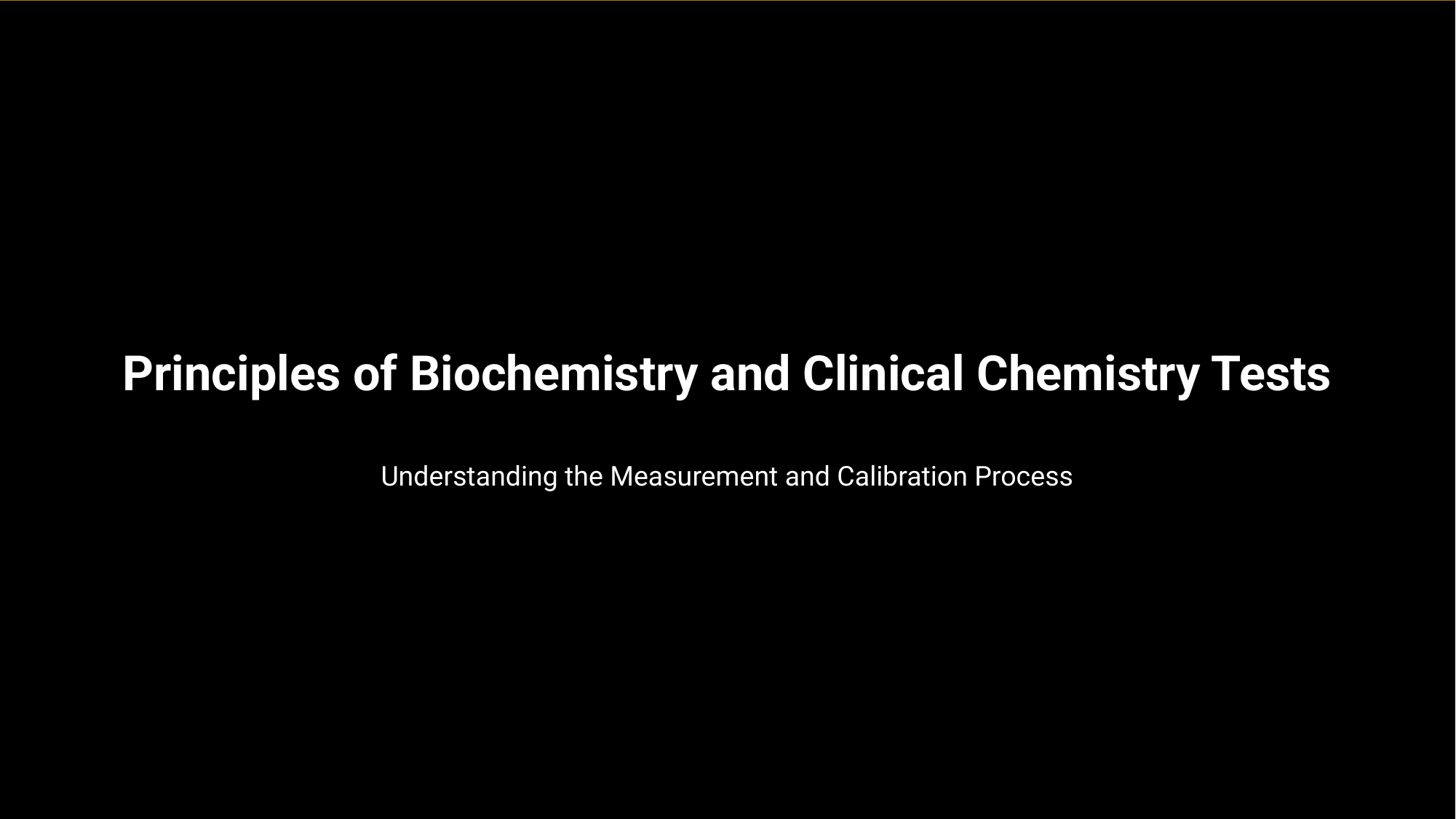

Principles of Biochemistry and Clinical Chemistry Tests
Understanding the Measurement and Calibration Process